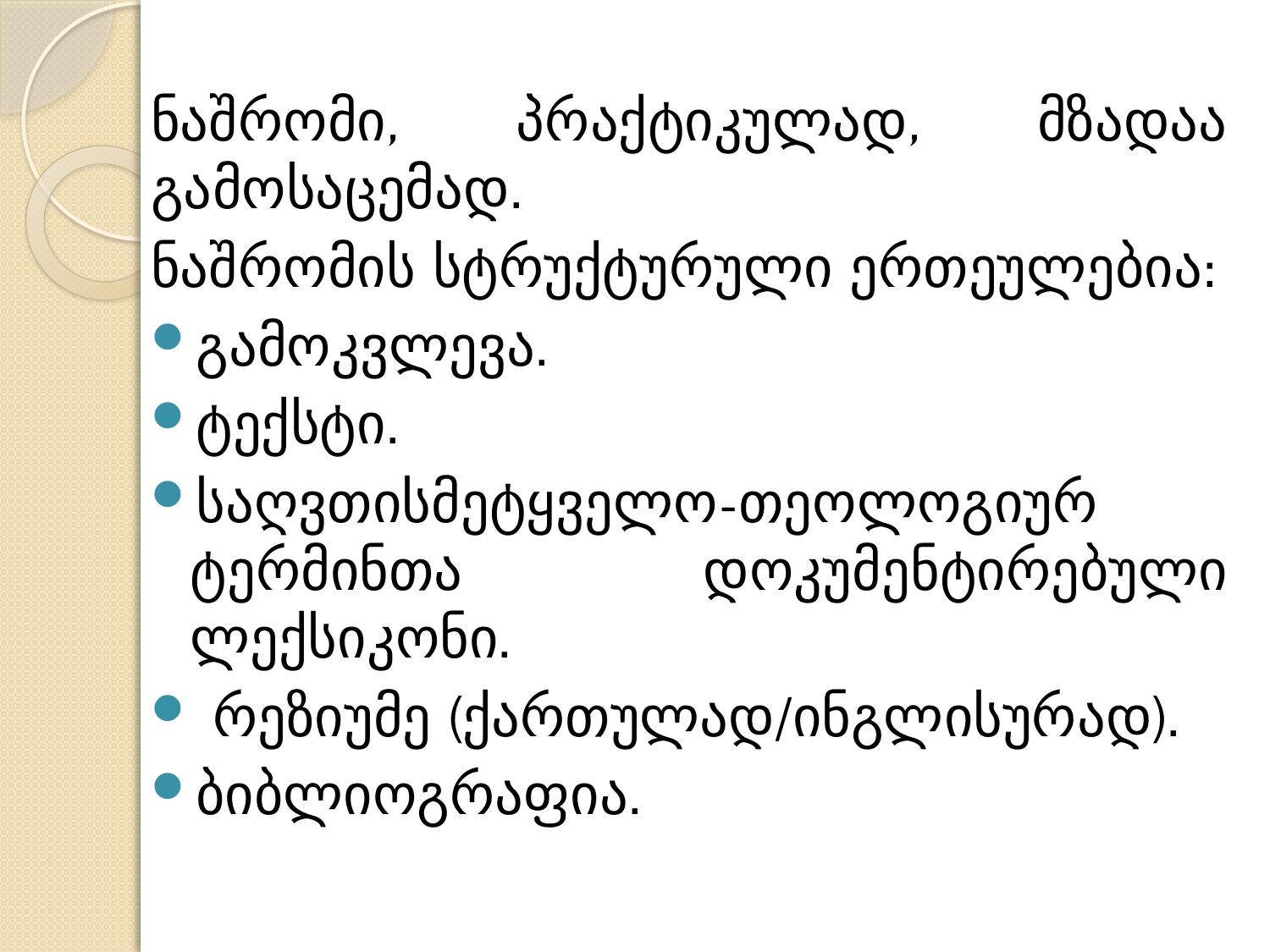

ნაშრომი, პრაქტიკულად, მზადაა გამოსაცემად.
ნაშრომის სტრუქტურული ერთეულებია:
გამოკვლევა.
ტექსტი.
საღვთისმეტყველო-თეოლოგიურ ტერმინთა დოკუმენტირებული ლექსიკონი.
 რეზიუმე (ქართულად/ინგლისურად).
ბიბლიოგრაფია.